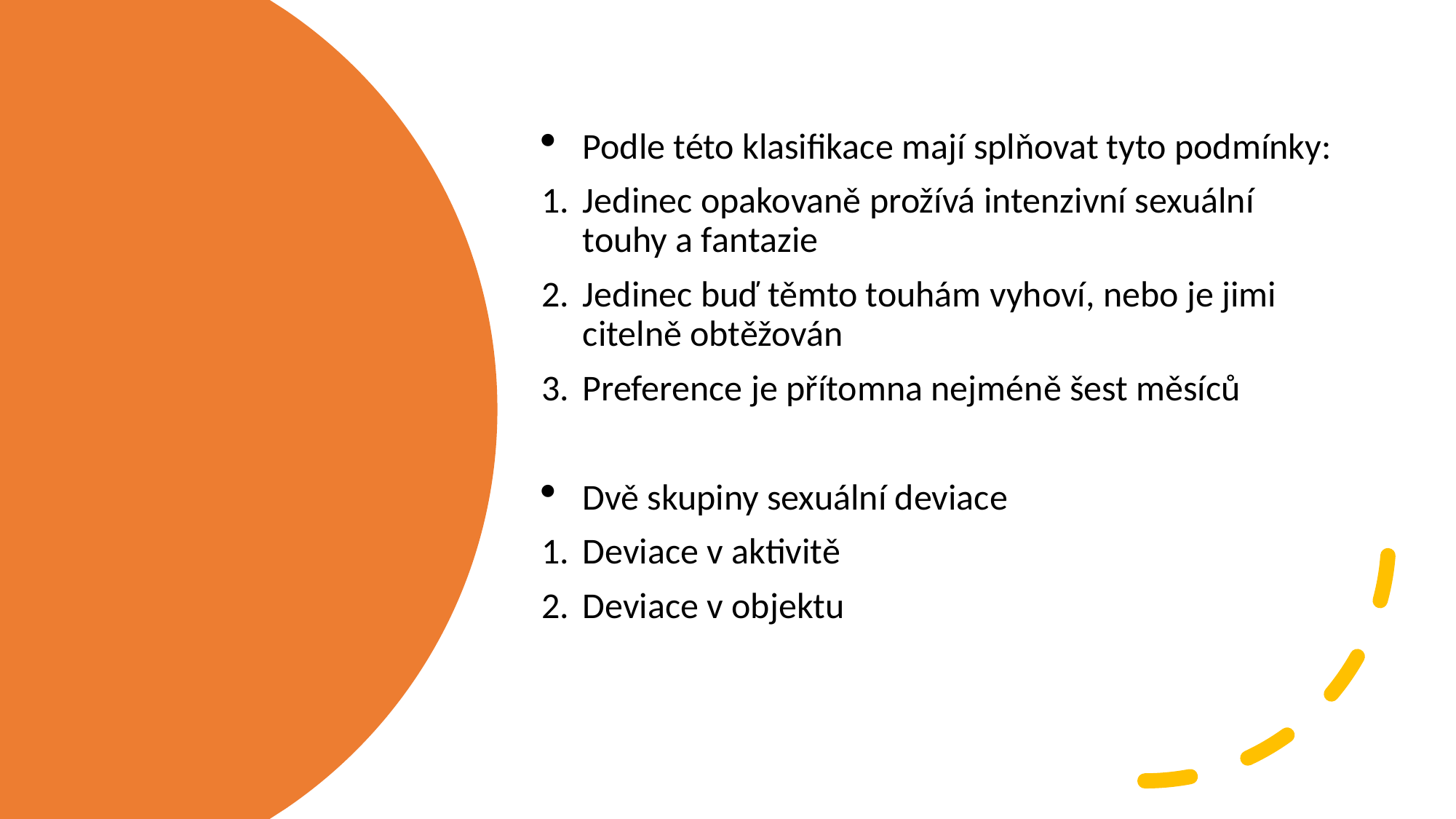

Podle této klasifikace mají splňovat tyto podmínky:
Jedinec opakovaně prožívá intenzivní sexuální touhy a fantazie
Jedinec buď těmto touhám vyhoví, nebo je jimi citelně obtěžován
Preference je přítomna nejméně šest měsíců

Dvě skupiny sexuální deviace
Deviace v aktivitě
Deviace v objektu

#